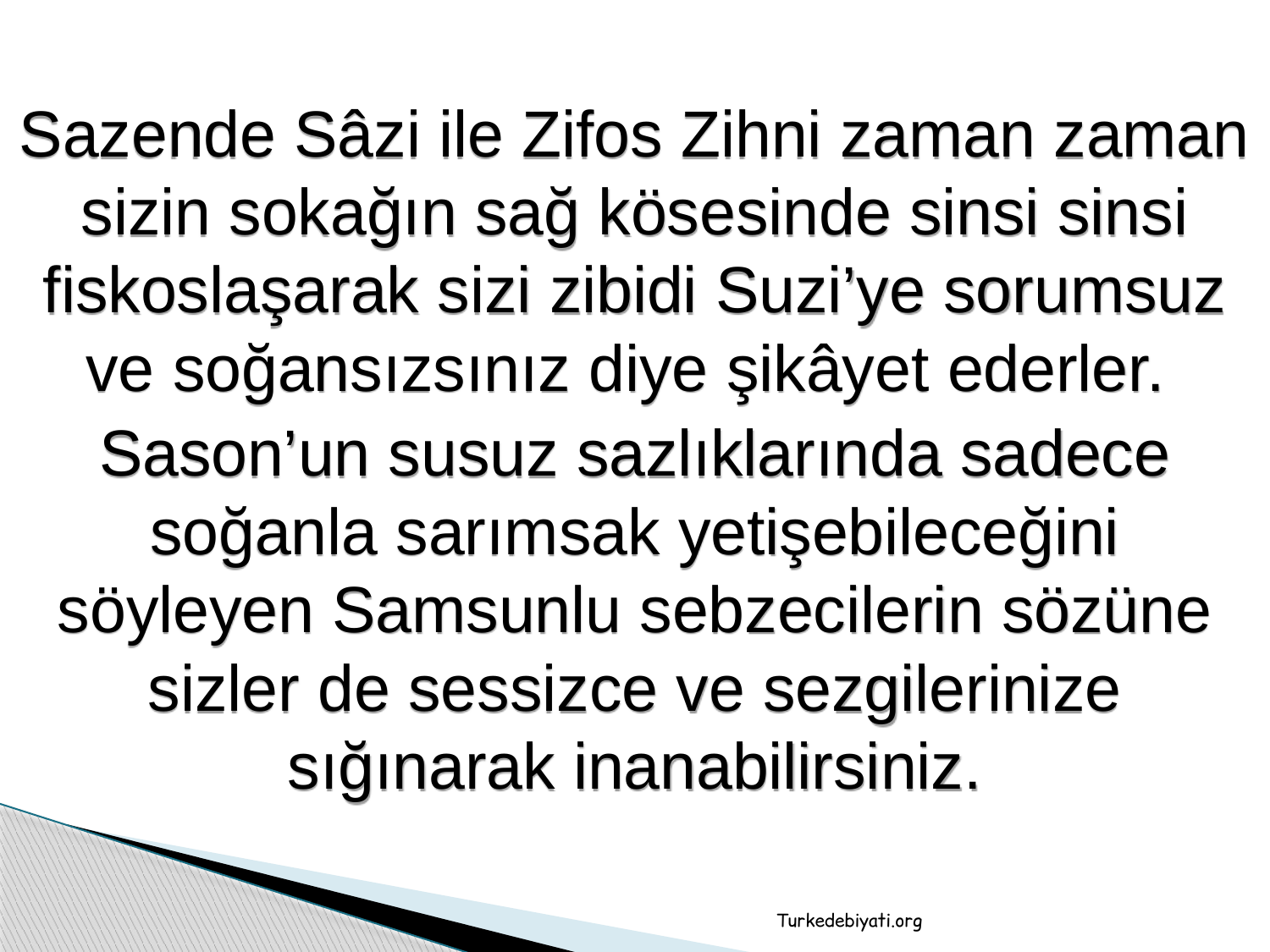

Sazende Sâzi ile Zifos Zihni zaman zaman sizin sokağın sağ kösesinde sinsi sinsi fiskoslaşarak sizi zibidi Suzi’ye sorumsuz ve soğansızsınız diye şikâyet ederler.
Sason’un susuz sazlıklarında sadece soğanla sarımsak yetişebileceğini söyleyen Samsunlu sebzecilerin sözüne sizler de sessizce ve sezgilerinize sığınarak inanabilirsiniz.
Turkedebiyati.org